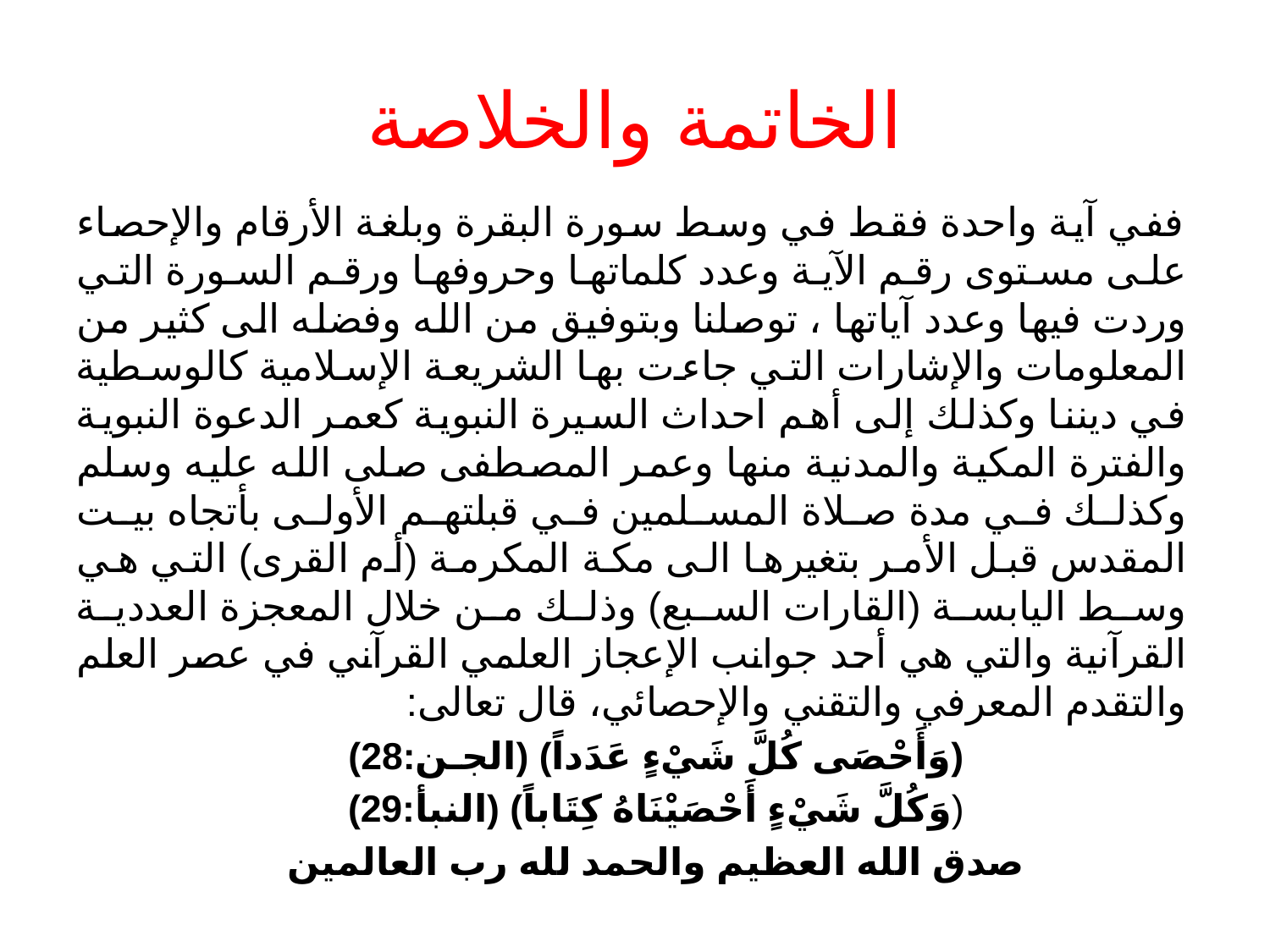

# الخاتمة والخلاصة
    ففي آية واحدة فقط في وسط سورة البقرة وبلغة الأرقام والإحصاء على مستوى رقم الآية وعدد كلماتها وحروفها ورقم السورة التي وردت فيها وعدد آياتها ، توصلنا وبتوفيق من الله وفضله الى كثير من المعلومات والإشارات التي جاءت بها الشريعة الإسلامية كالوسطية في ديننا وكذلك إلى أهم احداث السيرة النبوية كعمر الدعوة النبوية والفترة المكية والمدنية منها وعمر المصطفى صلى الله عليه وسلم وكذلك في مدة صلاة المسلمين في قبلتهم الأولى بأتجاه بيت المقدس قبل الأمر بتغيرها الى مكة المكرمة (أم القرى) التي هي وسط اليابسة (القارات السبع) وذلك من خلال المعجزة العددية القرآنية والتي هي أحد جوانب الإعجاز العلمي القرآني في عصر العلم والتقدم المعرفي والتقني والإحصائي، قال تعالى:
(وَأَحْصَى كُلَّ شَيْءٍ عَدَداً) (الجـن:28)
(وَكُلَّ شَيْءٍ أَحْصَيْنَاهُ كِتَاباً) (النبأ:29)
صدق الله العظيم والحمد لله رب العالمين